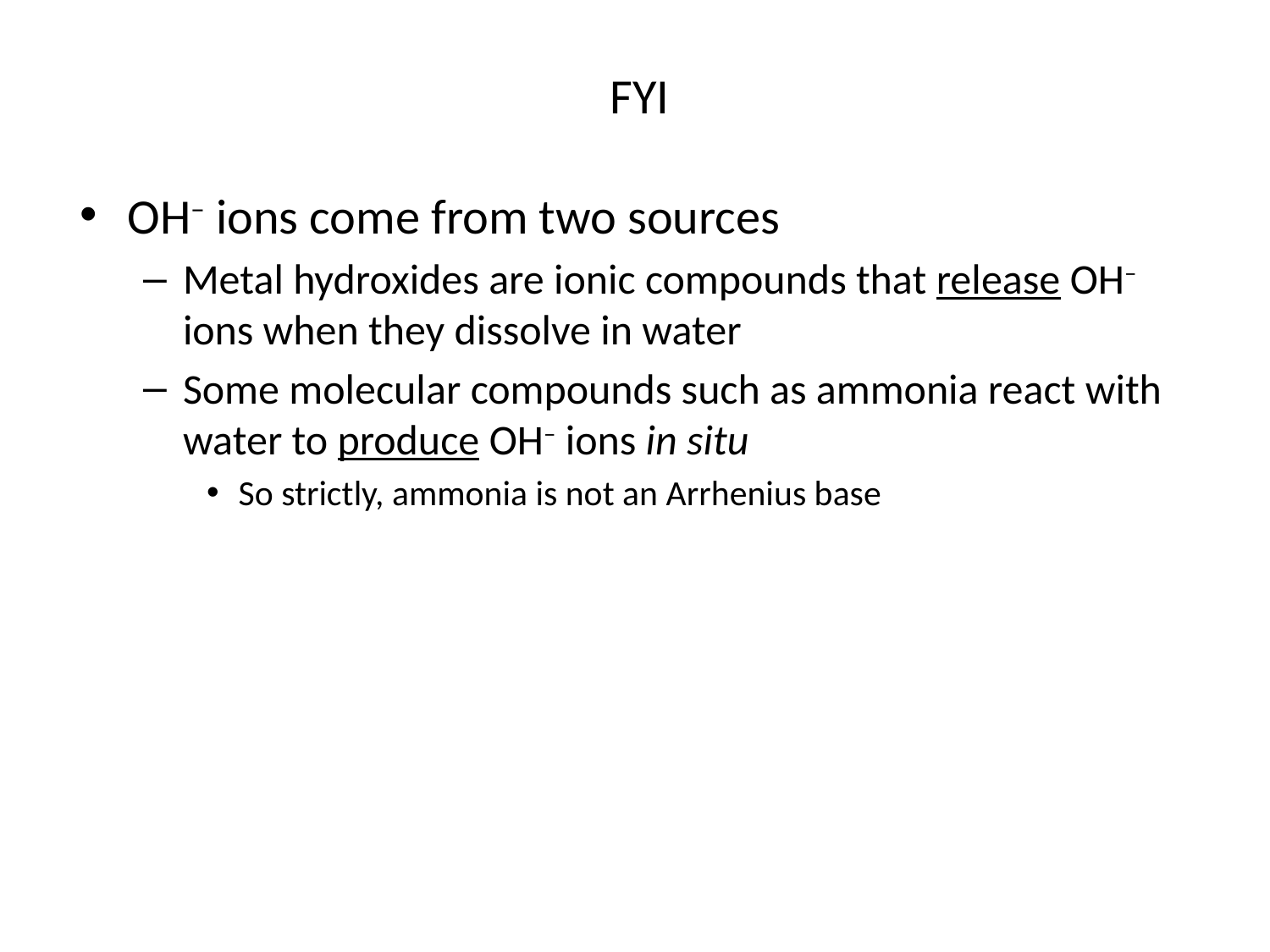

FYI
OH– ions come from two sources
Metal hydroxides are ionic compounds that release OH– ions when they dissolve in water
Some molecular compounds such as ammonia react with water to produce OH– ions in situ
So strictly, ammonia is not an Arrhenius base

© 2013 Pearson Education, Inc.